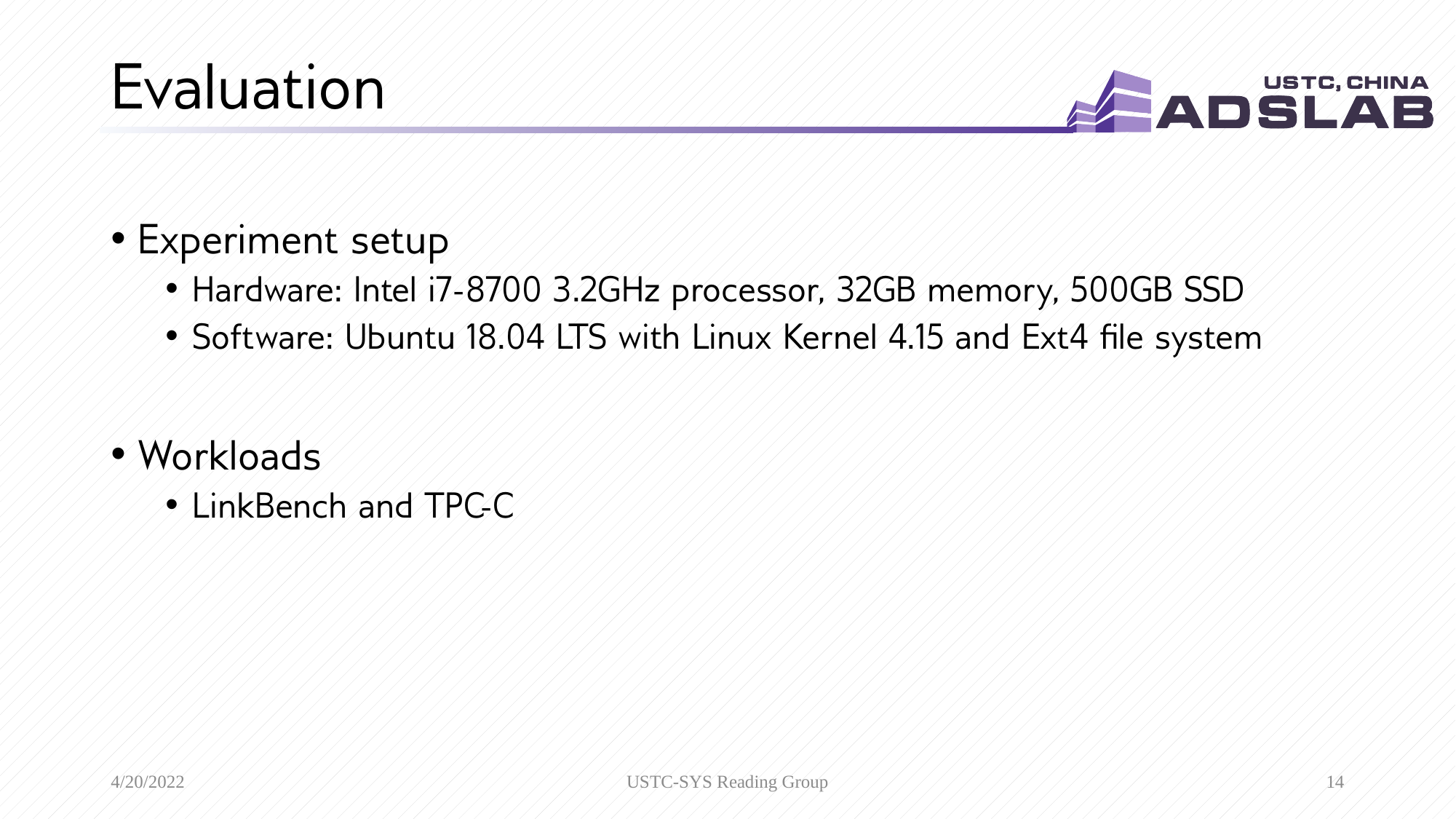

# Evaluation
Experiment setup
Hardware: Intel i7-8700 3.2GHz processor, 32GB memory, 500GB SSD
Software: Ubuntu 18.04 LTS with Linux Kernel 4.15 and Ext4 file system

Workloads
LinkBench and TPC-C
4/20/2022
USTC-SYS Reading Group